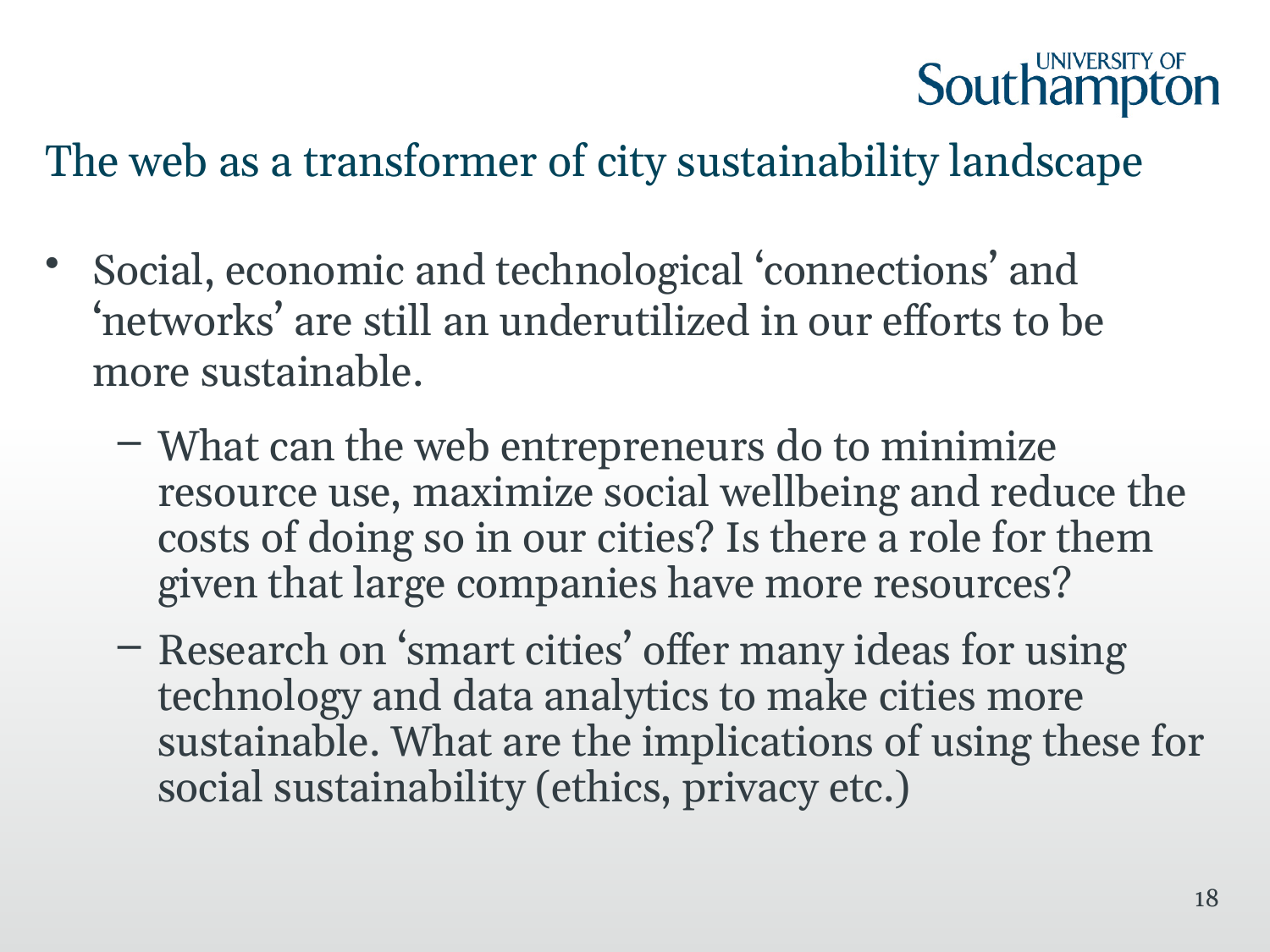

# The web as a transformer of city sustainability landscape
Social, economic and technological ‘connections’ and ‘networks’ are still an underutilized in our efforts to be more sustainable.
What can the web entrepreneurs do to minimize resource use, maximize social wellbeing and reduce the costs of doing so in our cities? Is there a role for them given that large companies have more resources?
Research on ‘smart cities’ offer many ideas for using technology and data analytics to make cities more sustainable. What are the implications of using these for social sustainability (ethics, privacy etc.)
18